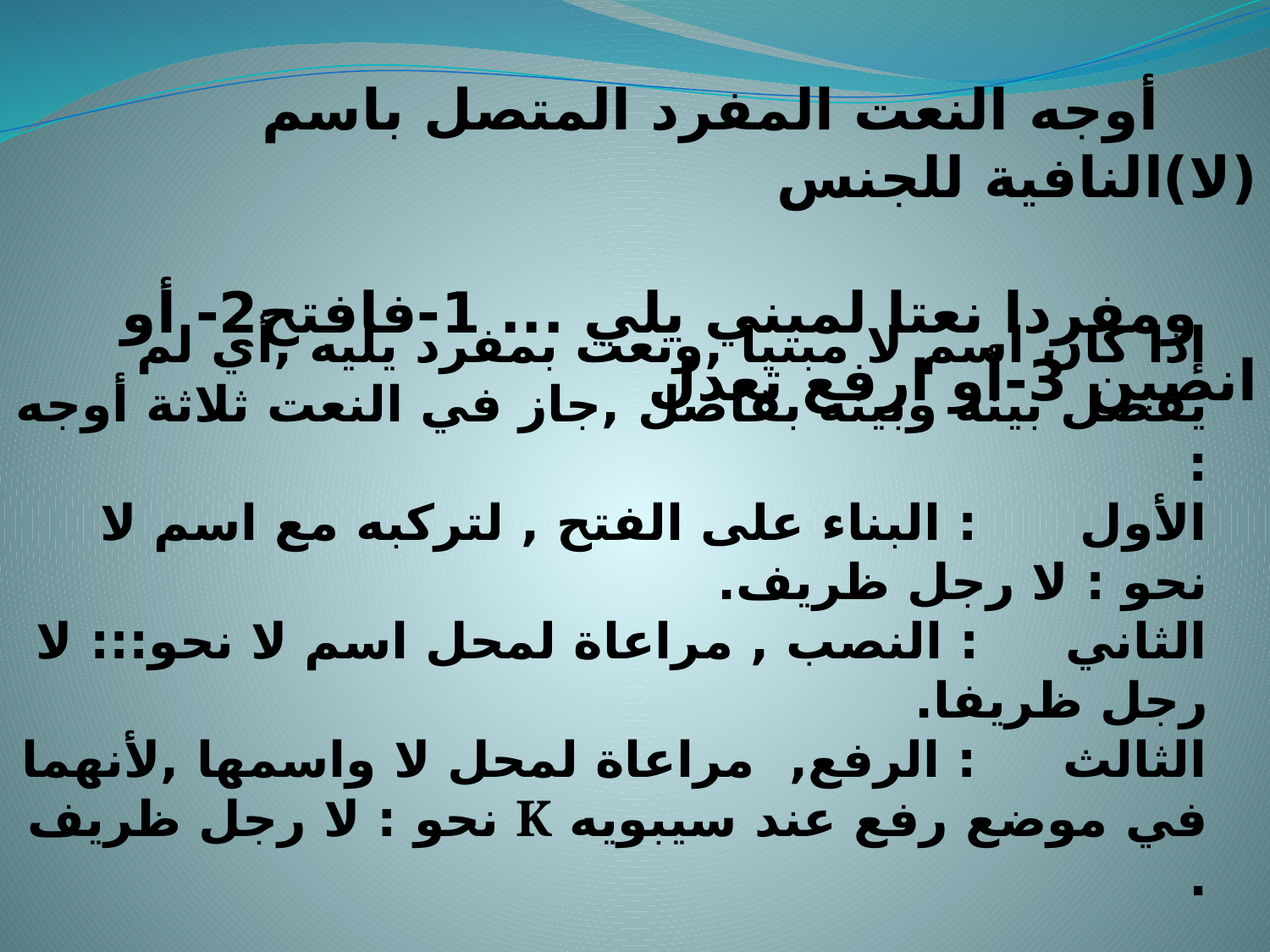

أوجه النعت المفرد المتصل باسم  (لا)النافية للجنس

   ومفردا نعتا لمبني يلي ... 1-فافتح2- أو انصبن 3-أو ارفع تعدل

إذا كان اسم لا مبنيا ,ونعت بمفرد يليه ,أي لم يفصل بينه وبينه بفاصل ,جاز في النعت ثلاثة أوجه :
الأول      : البناء على الفتح , لتركبه مع اسم لا نحو : لا رجل ظريف.
الثاني     : النصب , مراعاة لمحل اسم لا نحو::: لا رجل ظريفا.
الثالث     : الرفع,  مراعاة لمحل لا واسمها ,لأنهما في موضع رفع عند سيبويه K نحو : لا رجل ظريف .